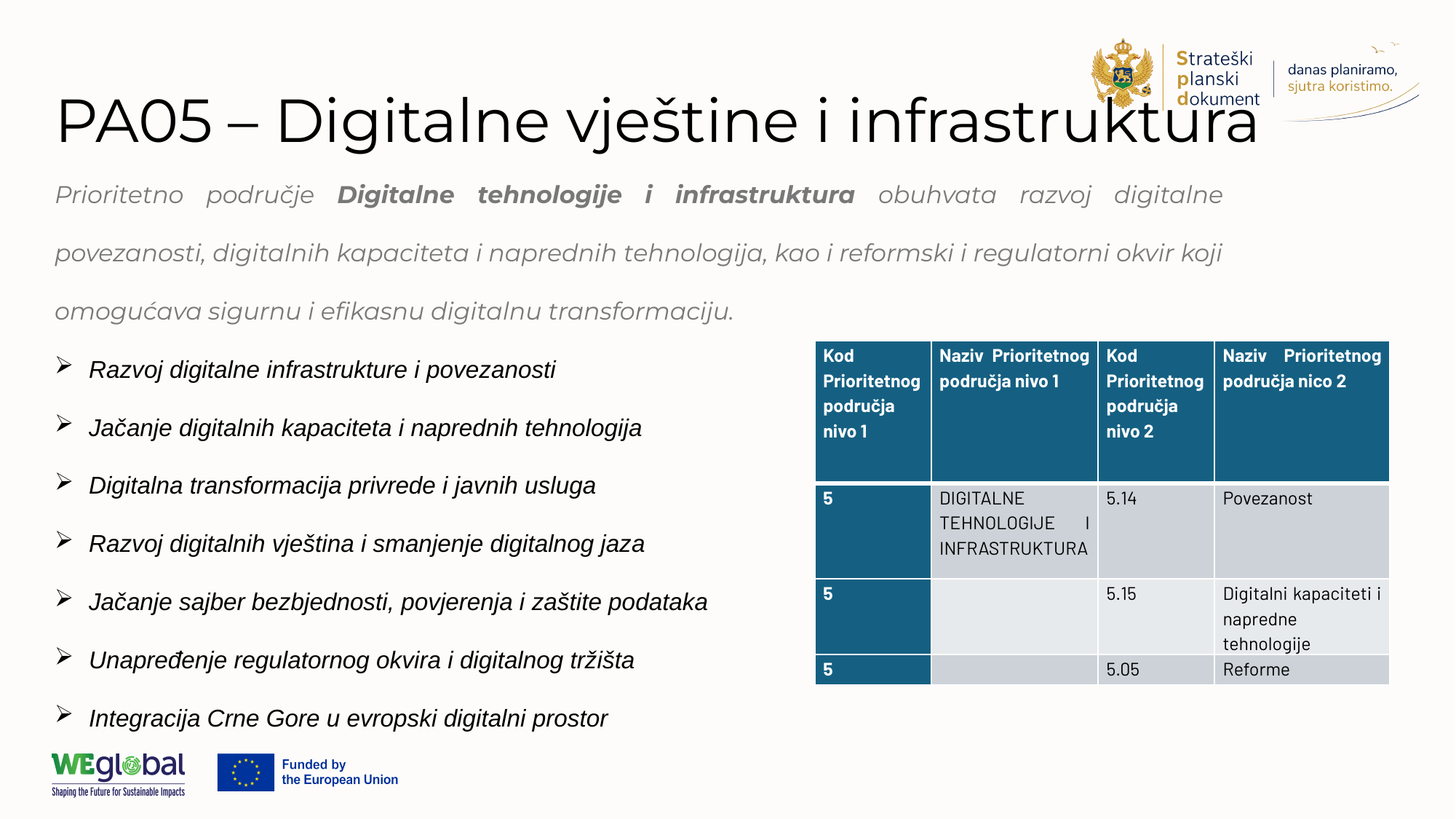

# PA05 – Digitalne vještine i infrastruktura
Prioritetno područje Digitalne tehnologije i infrastruktura obuhvata razvoj digitalne povezanosti, digitalnih kapaciteta i naprednih tehnologija, kao i reformski i regulatorni okvir koji omogućava sigurnu i efikasnu digitalnu transformaciju.
Razvoj digitalne infrastrukture i povezanosti
Jačanje digitalnih kapaciteta i naprednih tehnologija
Digitalna transformacija privrede i javnih usluga
Razvoj digitalnih vještina i smanjenje digitalnog jaza
Jačanje sajber bezbjednosti, povjerenja i zaštite podataka
Unapređenje regulatornog okvira i digitalnog tržišta
Integracija Crne Gore u evropski digitalni prostor
| Kod Prioritetnog područja nivo 1 | Naziv Prioritetnog područja nivo 1 | Kod Prioritetnog područja nivo 2 | Naziv Prioritetnog područja nico 2 |
| --- | --- | --- | --- |
| 5 | DIGITALNE TEHNOLOGIJE I INFRASTRUKTURA | 5.14 | Povezanost |
| 5 |  | 5.15 | Digitalni kapaciteti i napredne tehnologije |
| 5 |  | 5.05 | Reforme |